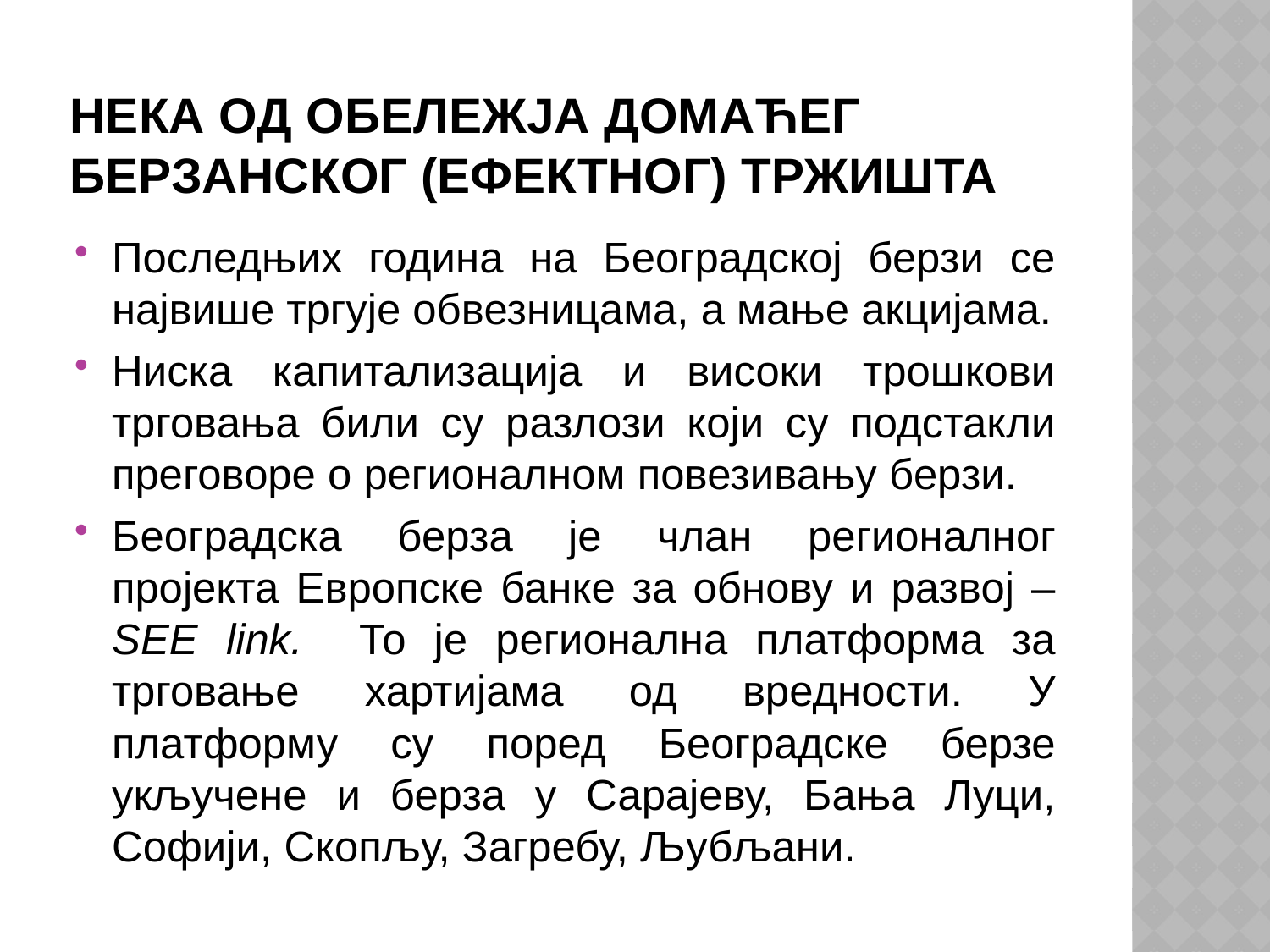

# Нека од Обележја домаћег берзанског (ефектног) тржишта
Последњих година на Београдској берзи се највише тргује обвезницама, а мање акцијама.
Ниска капитализација и високи трошкови трговања били су разлози који су подстакли преговоре о регионалном повезивању берзи.
Београдска берза је члан регионалног пројекта Европске банке за обнову и развој – SEE link.  То је регионална платформа за трговање хартијама од вредности. У платформу су поред Београдске берзе укључене и берза у Сарајеву, Бања Луци, Софији, Скопљу, Загребу, Љубљани.